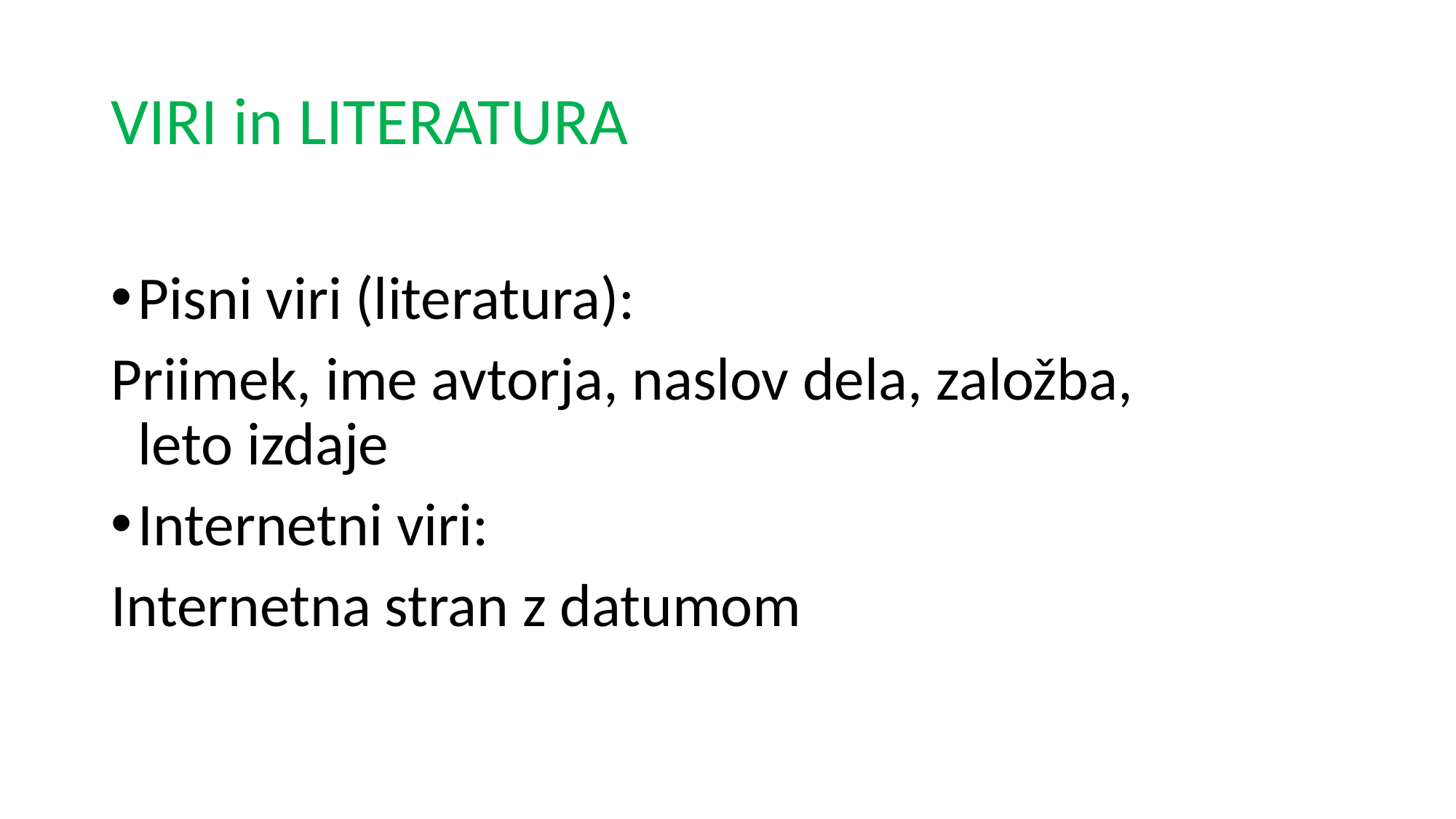

# VIRI in LITERATURA
Pisni viri (literatura):
Priimek, ime avtorja, naslov dela, založba, leto izdaje
Internetni viri:
Internetna stran z datumom